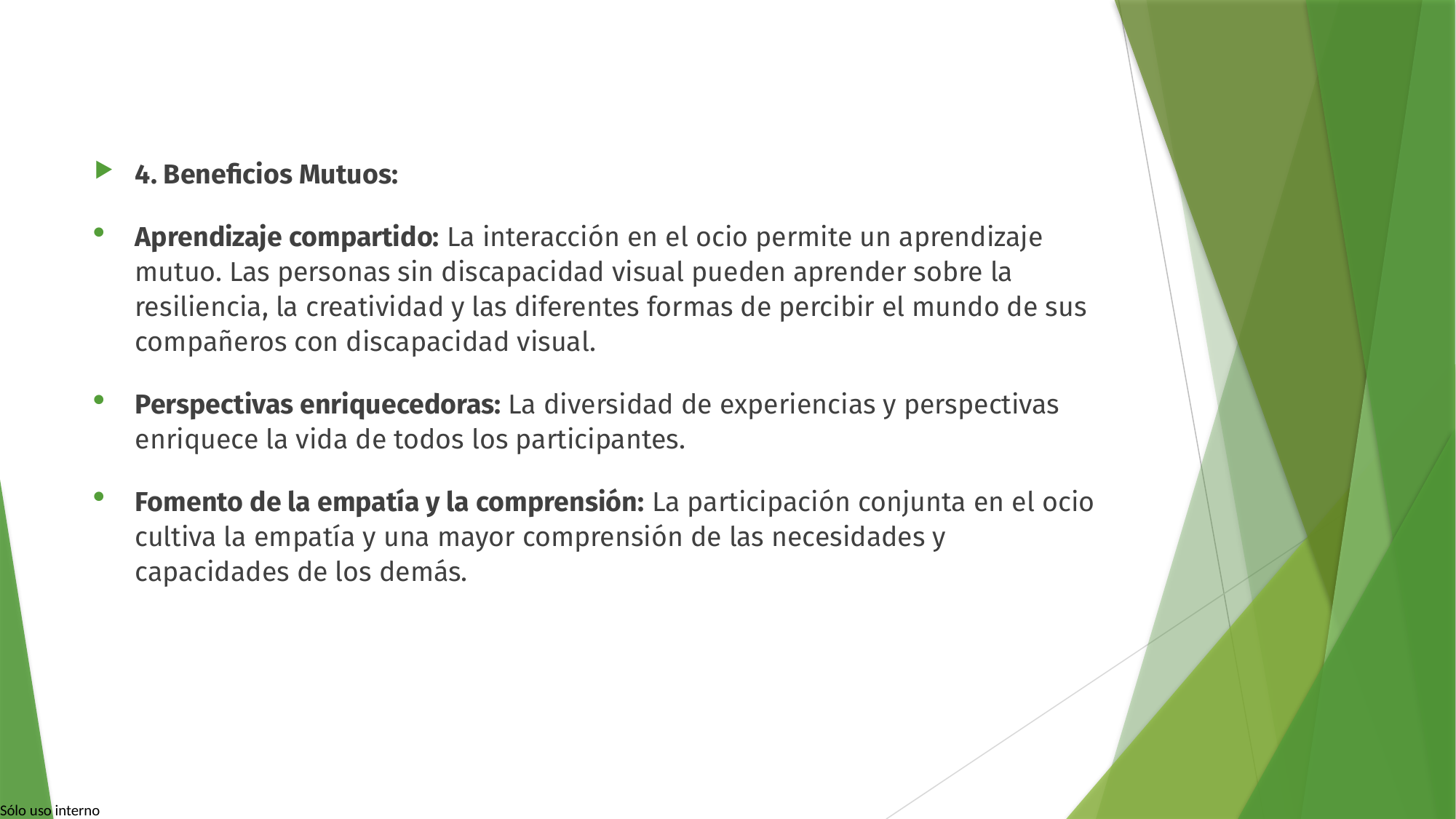

4. Beneficios Mutuos:
Aprendizaje compartido: La interacción en el ocio permite un aprendizaje mutuo. Las personas sin discapacidad visual pueden aprender sobre la resiliencia, la creatividad y las diferentes formas de percibir el mundo de sus compañeros con discapacidad visual.
Perspectivas enriquecedoras: La diversidad de experiencias y perspectivas enriquece la vida de todos los participantes.
Fomento de la empatía y la comprensión: La participación conjunta en el ocio cultiva la empatía y una mayor comprensión de las necesidades y capacidades de los demás.